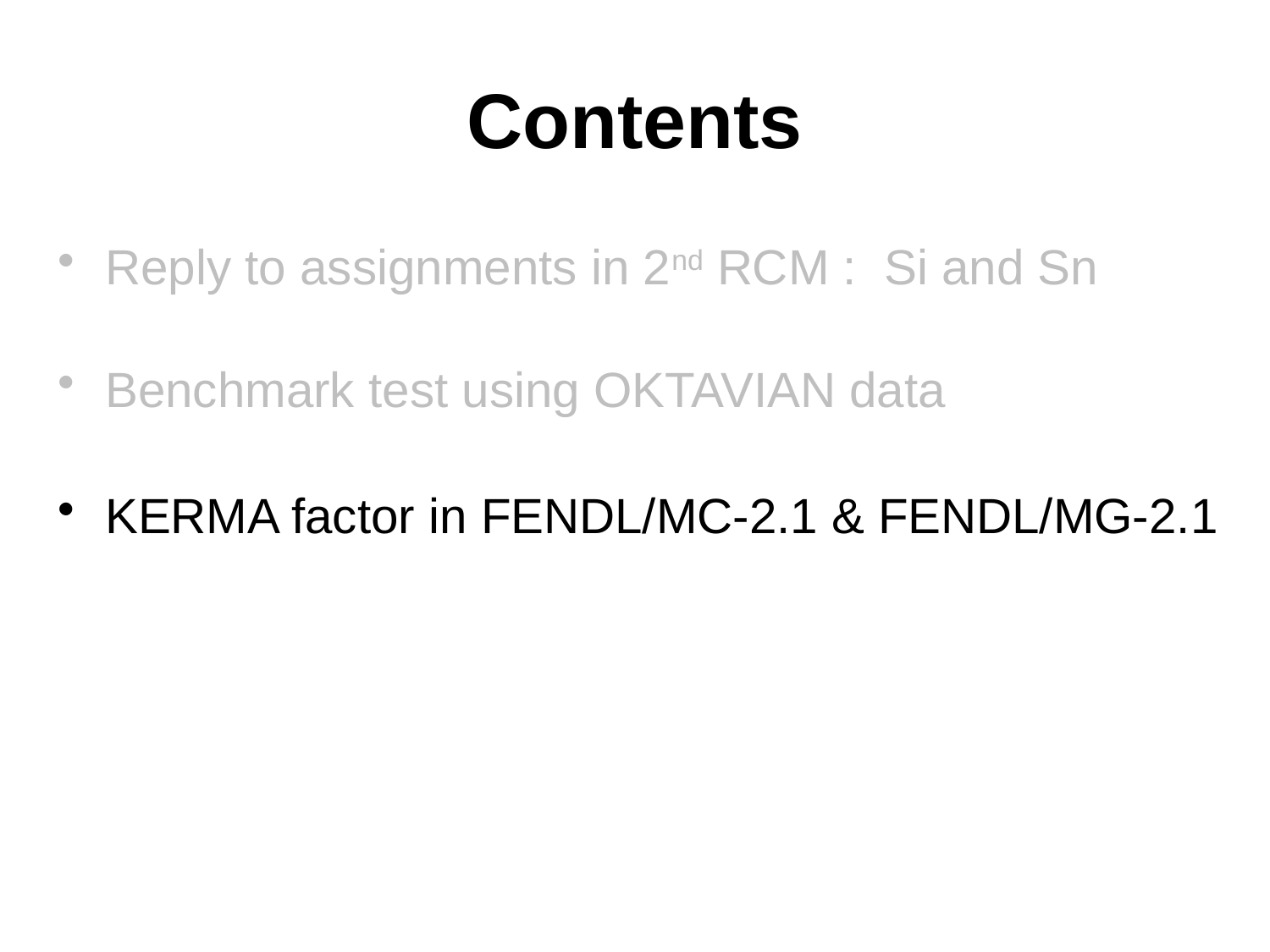

# Contents
Reply to assignments in 2nd RCM :  Si and Sn
Benchmark test using OKTAVIAN data

KERMA factor in FENDL/MC-2.1 & FENDL/MG-2.1